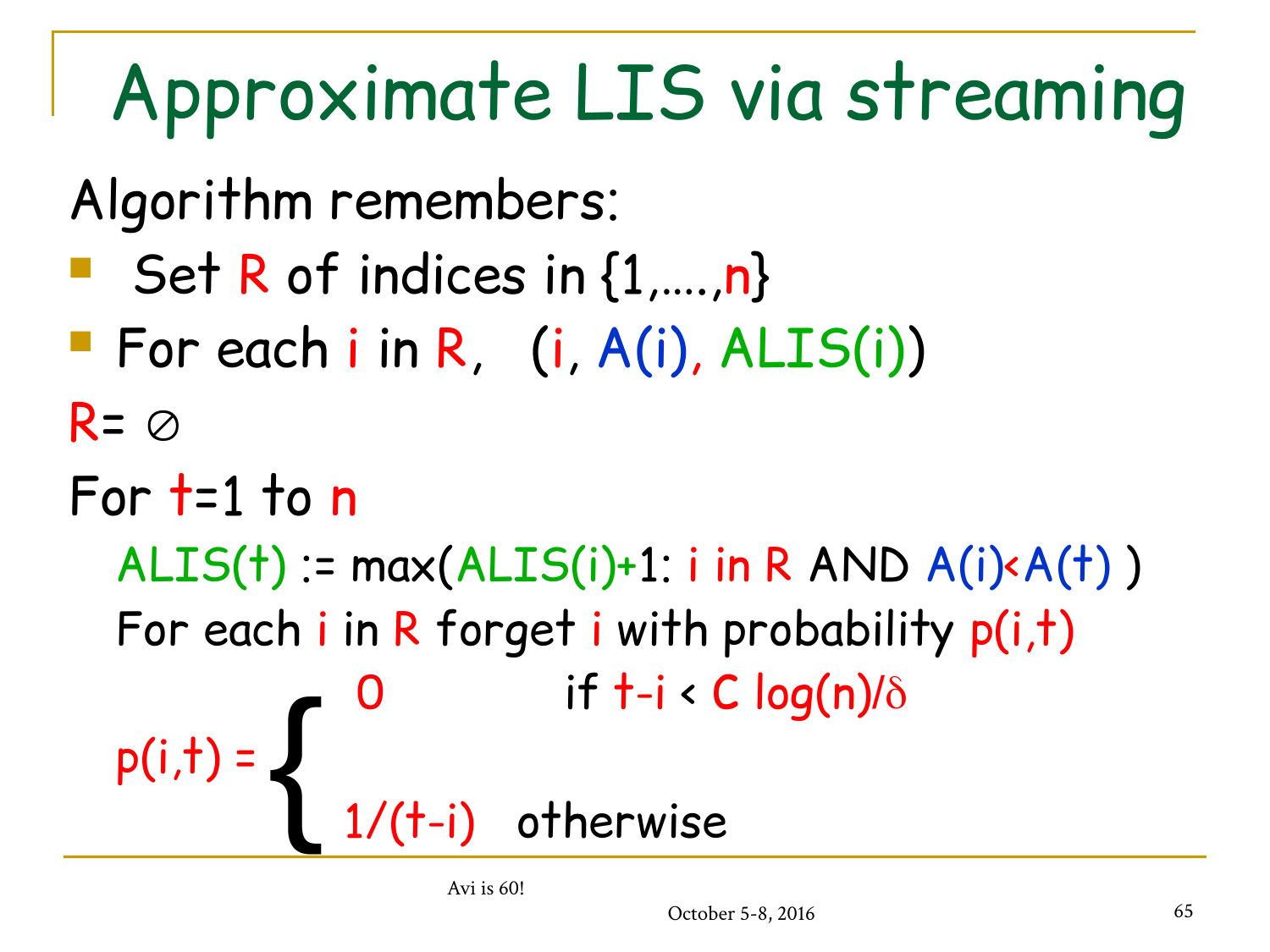

# Approximate LIS via streaming
Algorithm remembers:
 Set R of indices in {1,….,n}
For each i in R,   (i, A(i), ALIS(i))
R= ∅
For t=1 to n
ALIS(t) := max(ALIS(i)+1: i in R AND A(i)<A(t) )
For each i in R forget i with probability p(i,t)
                   0             if t-i < C log(n)/δ
p(i,t) =
                  1/(t-i)   otherwise

{
65
Avi is 60!                                                                                                               October 5-8, 2016